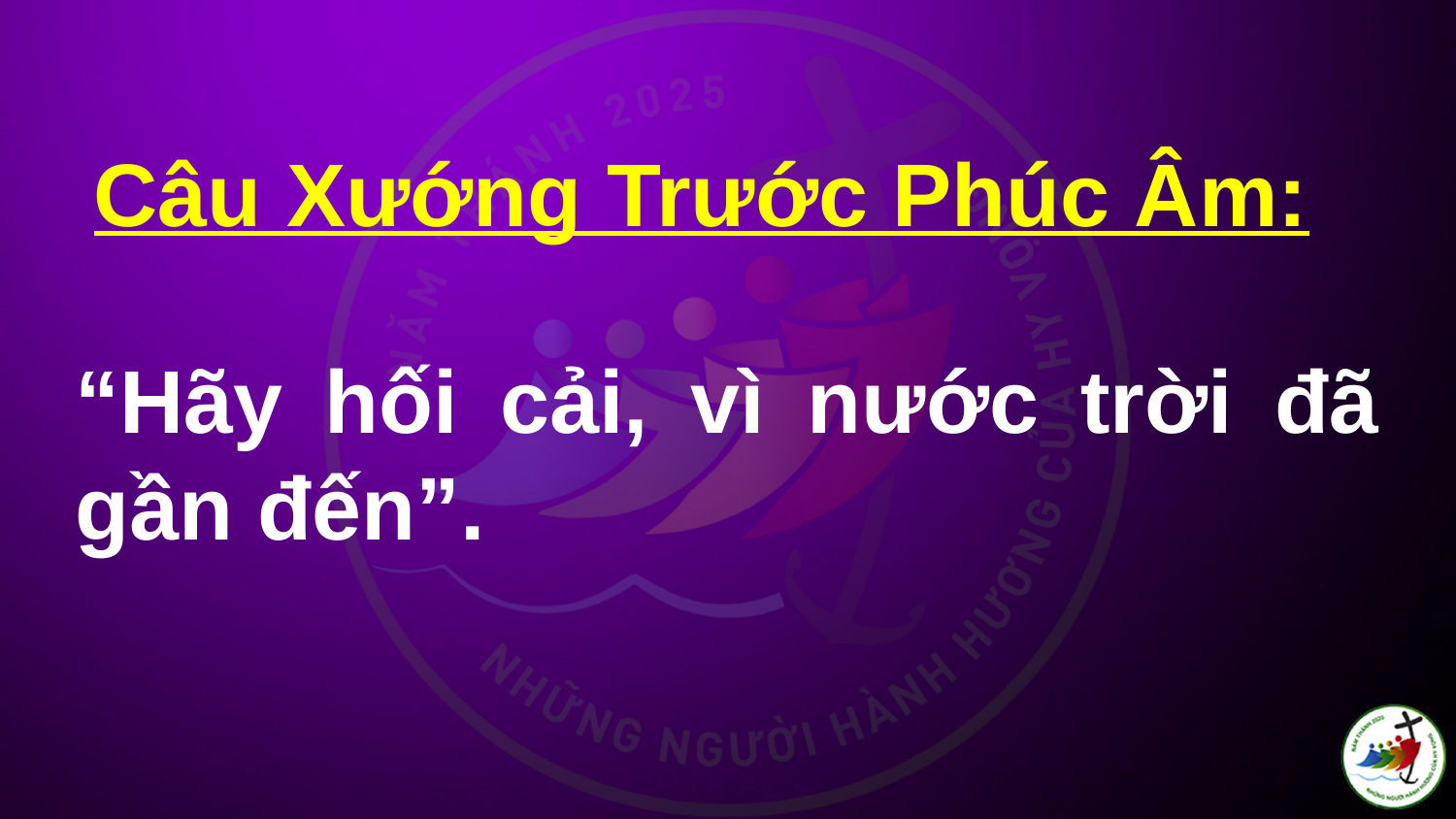

Câu Xướng Trước Phúc Âm:
# “Hãy hối cải, vì nước trời đã gần đến”.